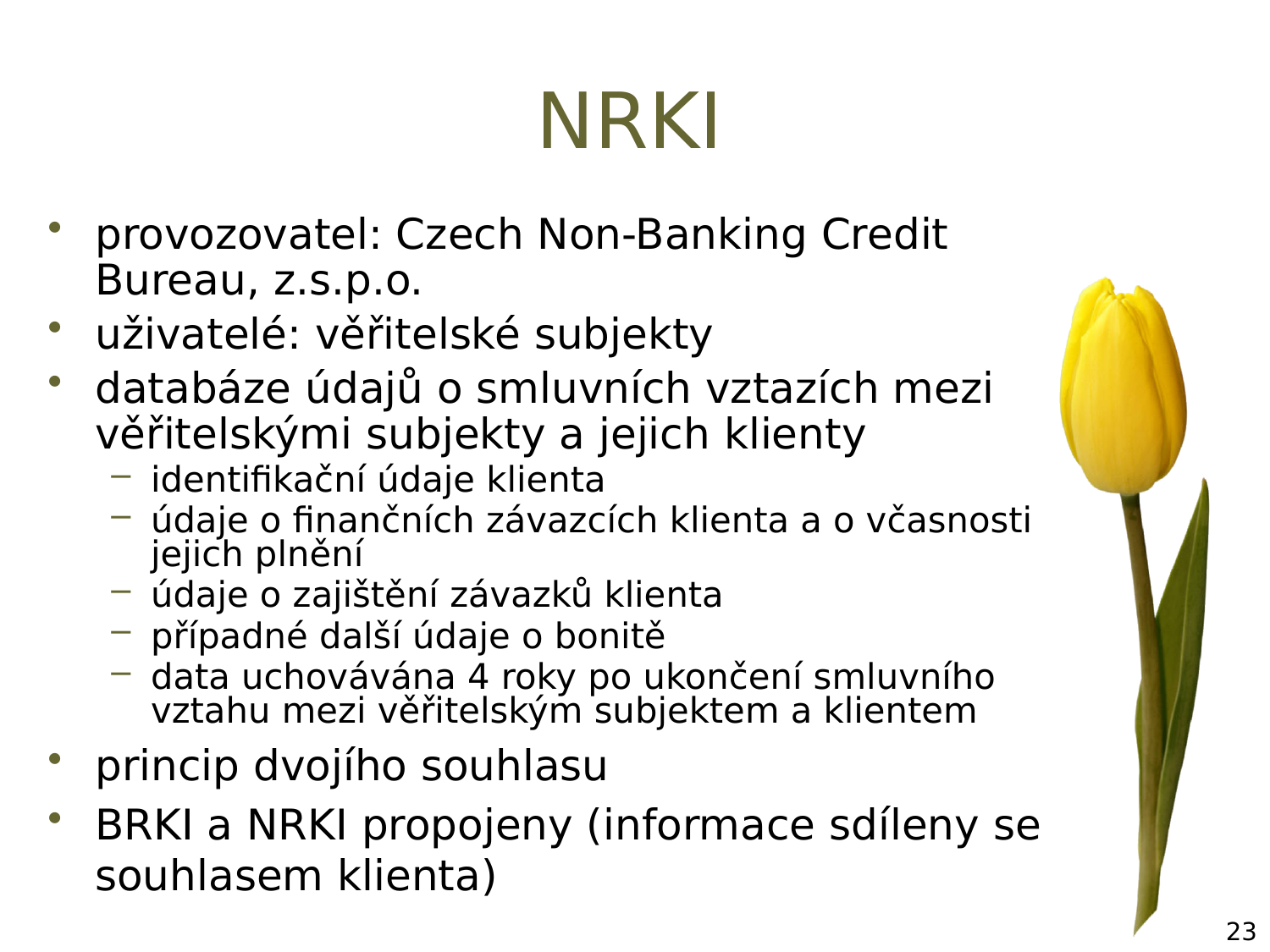

# NRKI
provozovatel: Czech Non-Banking Credit Bureau, z.s.p.o.
uživatelé: věřitelské subjekty
databáze údajů o smluvních vztazích mezi věřitelskými subjekty a jejich klienty
identifikační údaje klienta
údaje o finančních závazcích klienta a o včasnosti jejich plnění
údaje o zajištění závazků klienta
případné další údaje o bonitě
data uchovávána 4 roky po ukončení smluvního vztahu mezi věřitelským subjektem a klientem
princip dvojího souhlasu
BRKI a NRKI propojeny (informace sdíleny se souhlasem klienta)
23